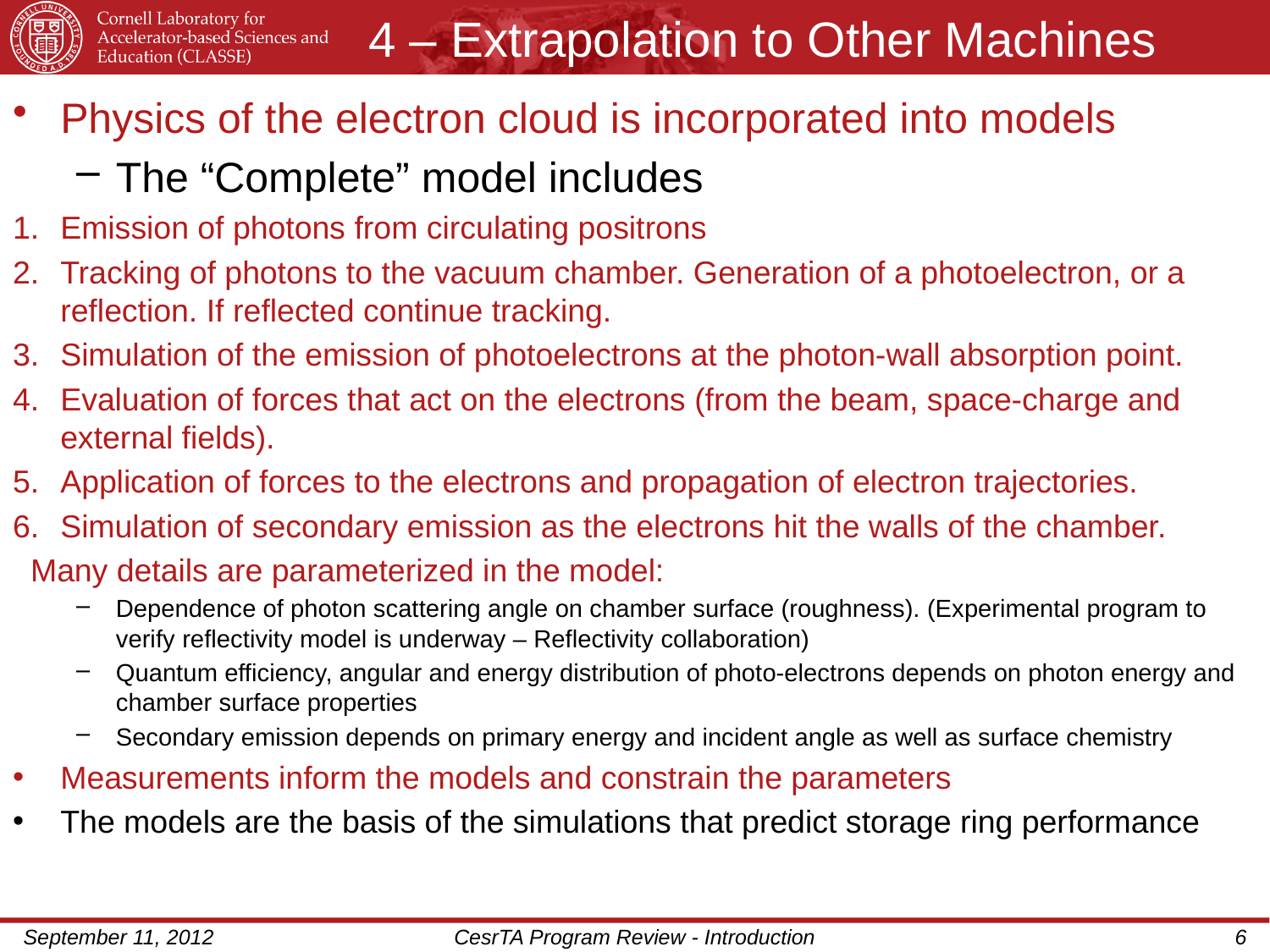

# 4 – Extrapolation to Other Machines
Physics of the electron cloud is incorporated into models
The “Complete” model includes
Emission of photons from circulating positrons
Tracking of photons to the vacuum chamber. Generation of a photoelectron, or a reflection. If reflected continue tracking.
Simulation of the emission of photoelectrons at the photon-wall absorption point.
Evaluation of forces that act on the electrons (from the beam, space-charge and external fields).
Application of forces to the electrons and propagation of electron trajectories.
Simulation of secondary emission as the electrons hit the walls of the chamber.
  Many details are parameterized in the model:
Dependence of photon scattering angle on chamber surface (roughness). (Experimental program to verify reflectivity model is underway – Reflectivity collaboration)
Quantum efficiency, angular and energy distribution of photo-electrons depends on photon energy and chamber surface properties
Secondary emission depends on primary energy and incident angle as well as surface chemistry
Measurements inform the models and constrain the parameters
The models are the basis of the simulations that predict storage ring performance
September 11, 2012
CesrTA Program Review - Introduction
6